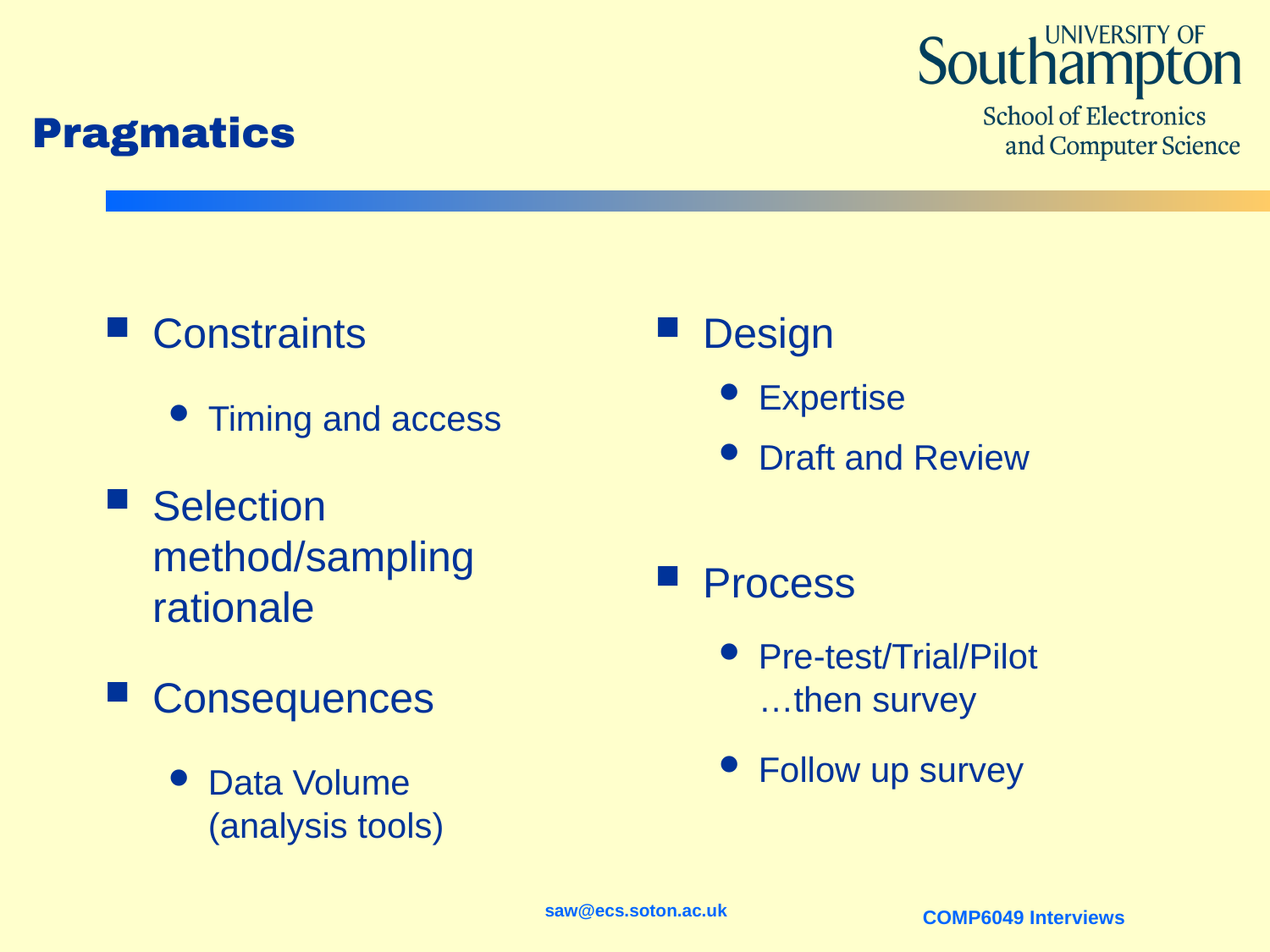

# Pragmatics
Constraints
Timing and access
Selection method/sampling rationale
Consequences
Data Volume
(analysis tools)

Design
Expertise
Draft and Review

Process
Pre-test/Trial/Pilot
…then survey
Follow up survey

saw@ecs.soton.ac.uk